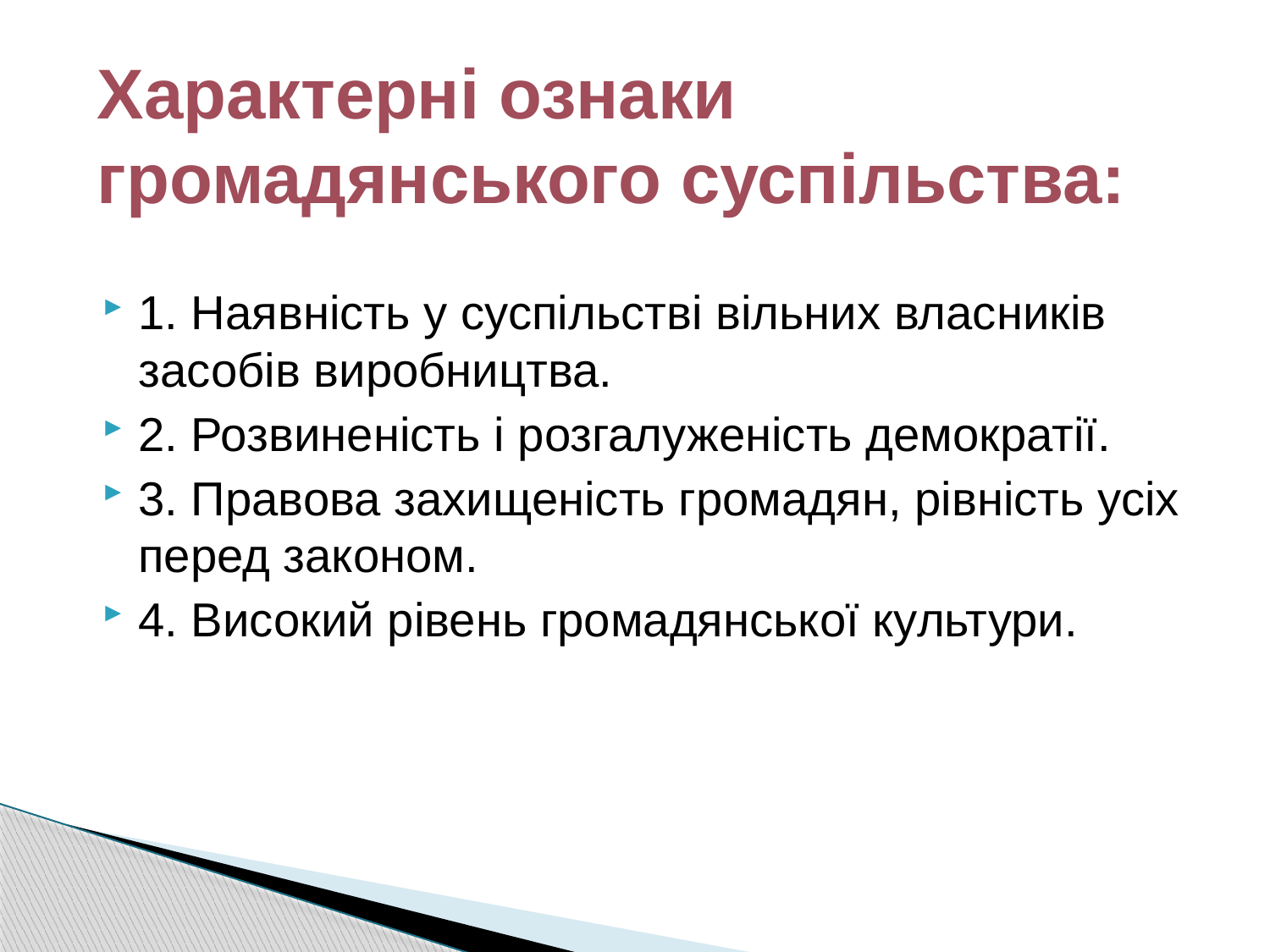

# Характерні ознаки громадянського суспільства:
1. Наявність у суспільстві вільних власників засобів виробництва.
2. Розвиненість і розгалуженість демократії.
3. Правова захищеність громадян, рівність усіх перед законом.
4. Високий рівень громадянської культури.